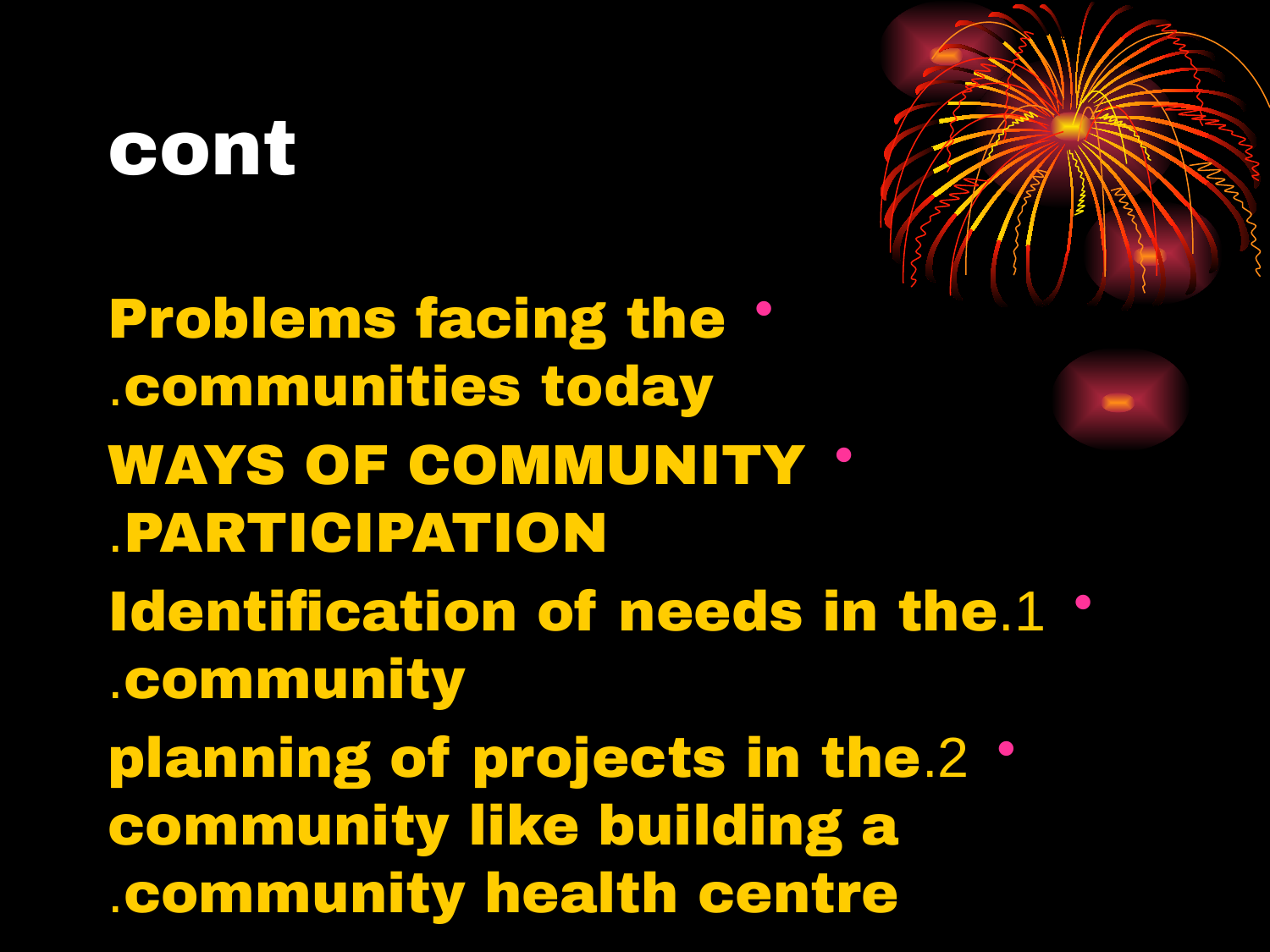

# cont
Problems facing the communities today.
WAYS OF COMMUNITY PARTICIPATION.
1.Identification of needs in the community.
2.planning of projects in the community like building a community health centre.